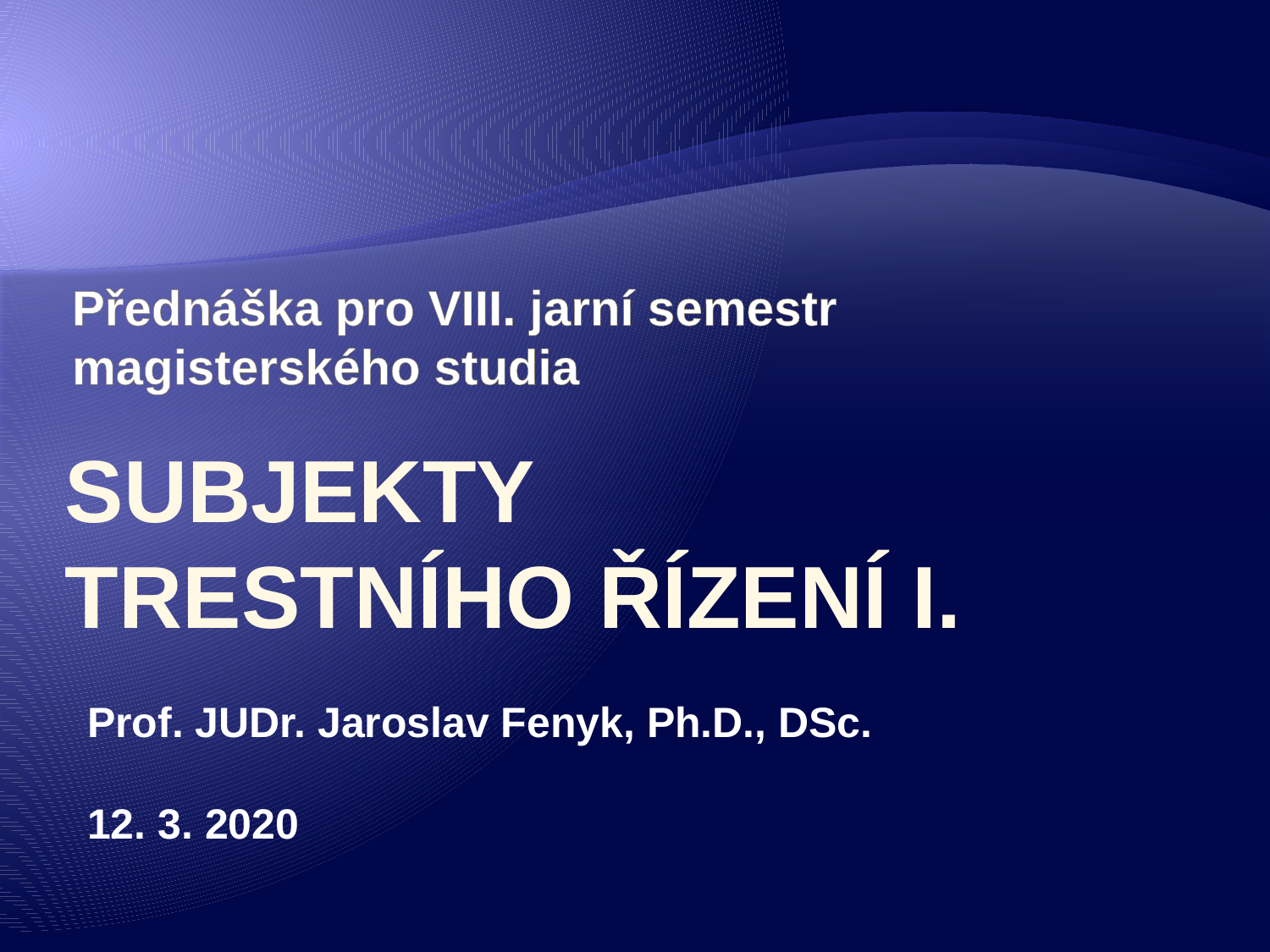

# Přednáška pro VIII. jarní semestr magisterského studia
Subjekty  trestního řízení I.
Prof. JUDr. Jaroslav Fenyk, Ph.D., DSc.

12. 3. 2020